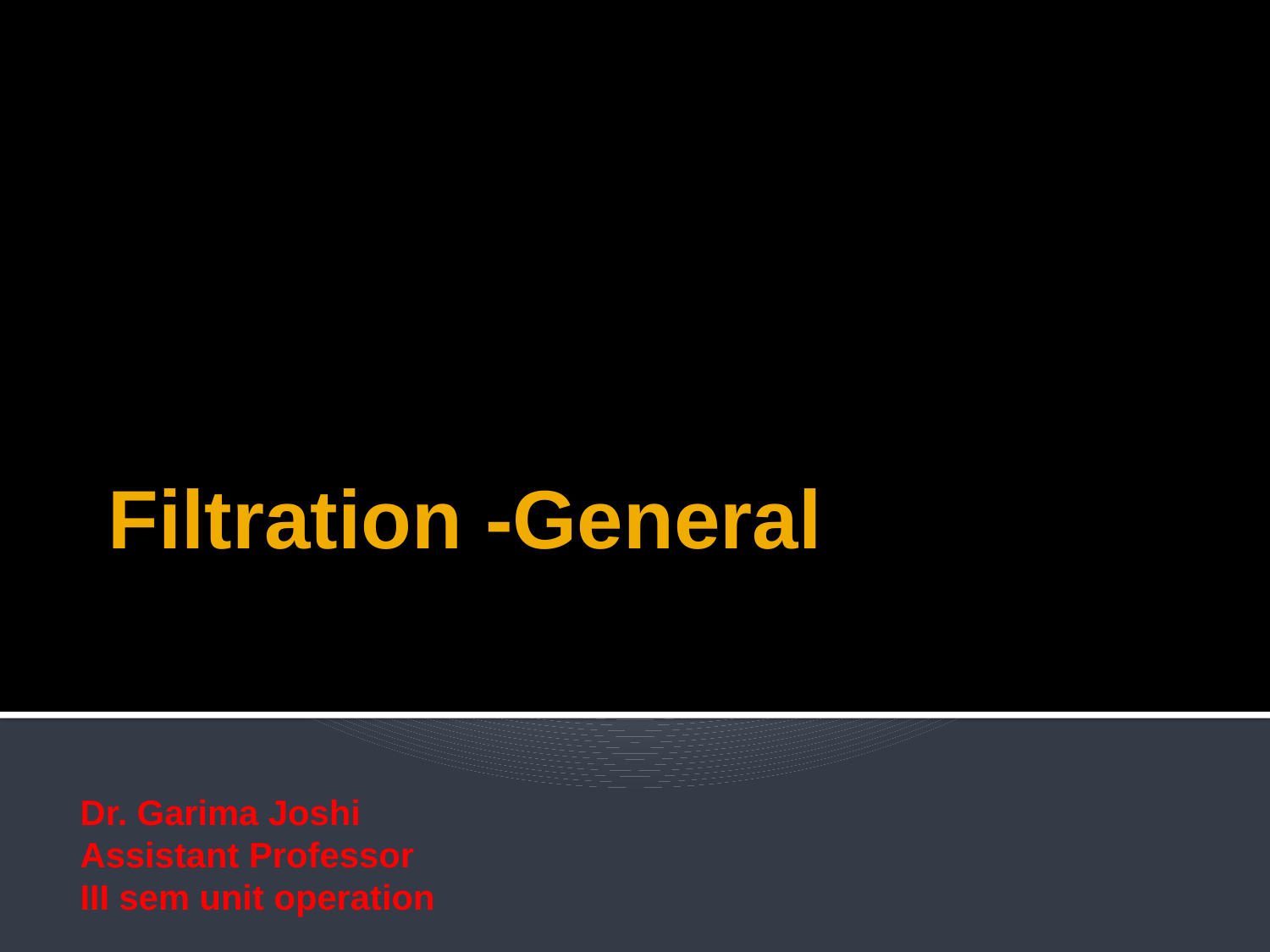

# Filtration -General
Dr. Garima Joshi
Assistant Professor
III sem unit operation